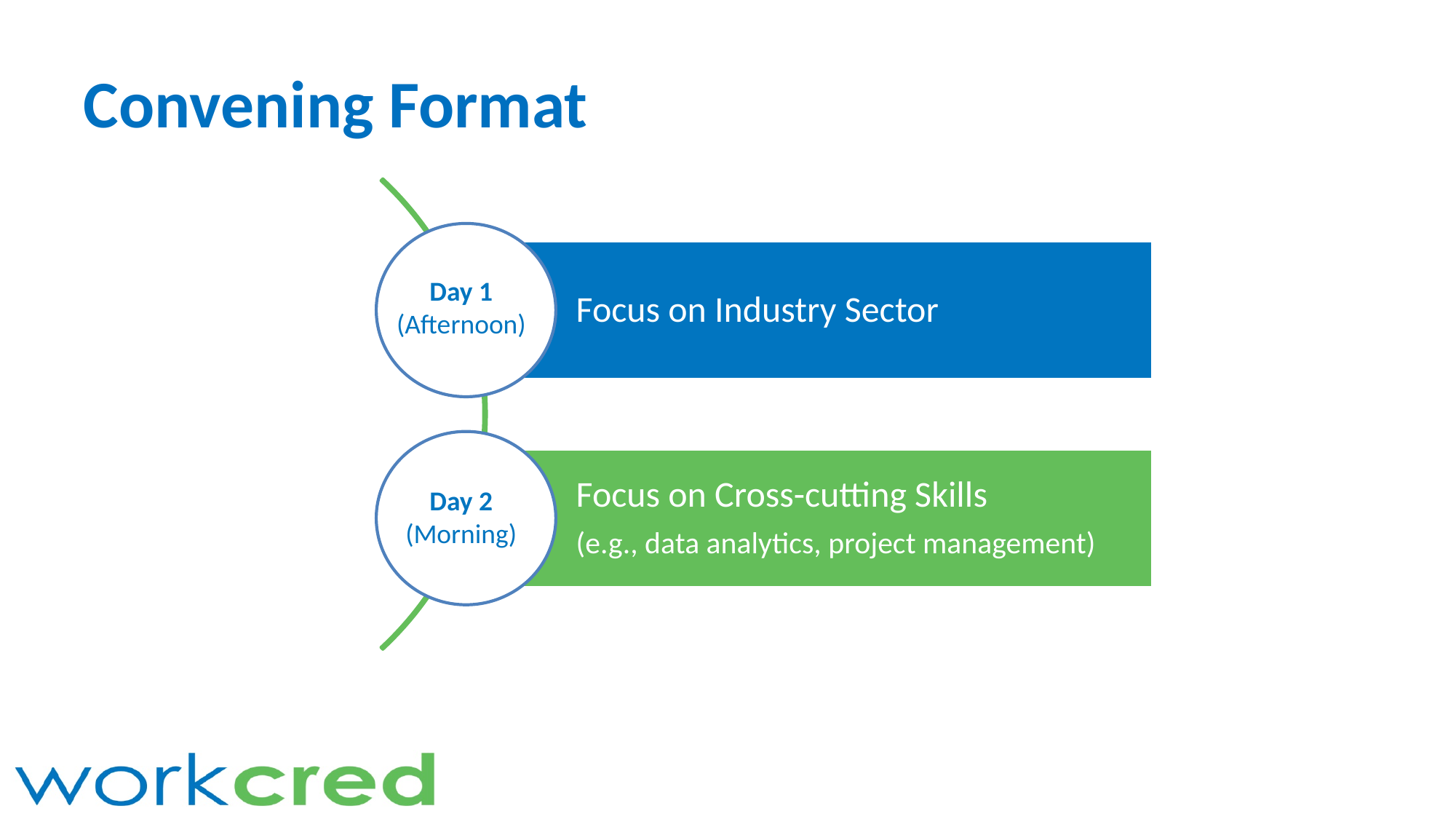

# Convening Format
Focus on Industry Sector
Focus on Cross-cutting Skills
(e.g., data analytics, project management)
Day 1
(Afternoon)
Day 2
(Morning)